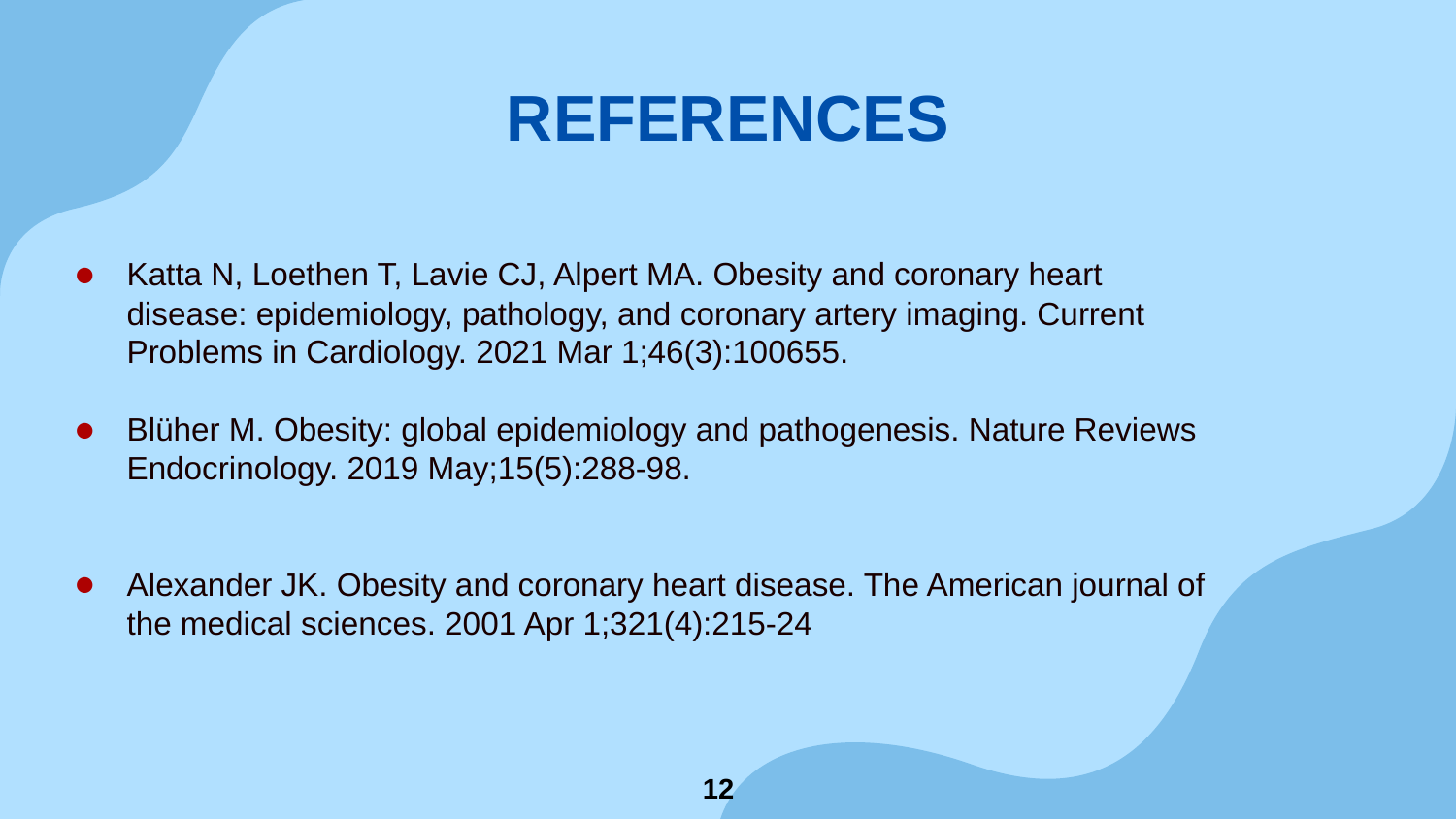

# REFERENCES
Katta N, Loethen T, Lavie CJ, Alpert MA. Obesity and coronary heart disease: epidemiology, pathology, and coronary artery imaging. Current Problems in Cardiology. 2021 Mar 1;46(3):100655.

Blüher M. Obesity: global epidemiology and pathogenesis. Nature Reviews Endocrinology. 2019 May;15(5):288-98.

Alexander JK. Obesity and coronary heart disease. The American journal of the medical sciences. 2001 Apr 1;321(4):215-24
12